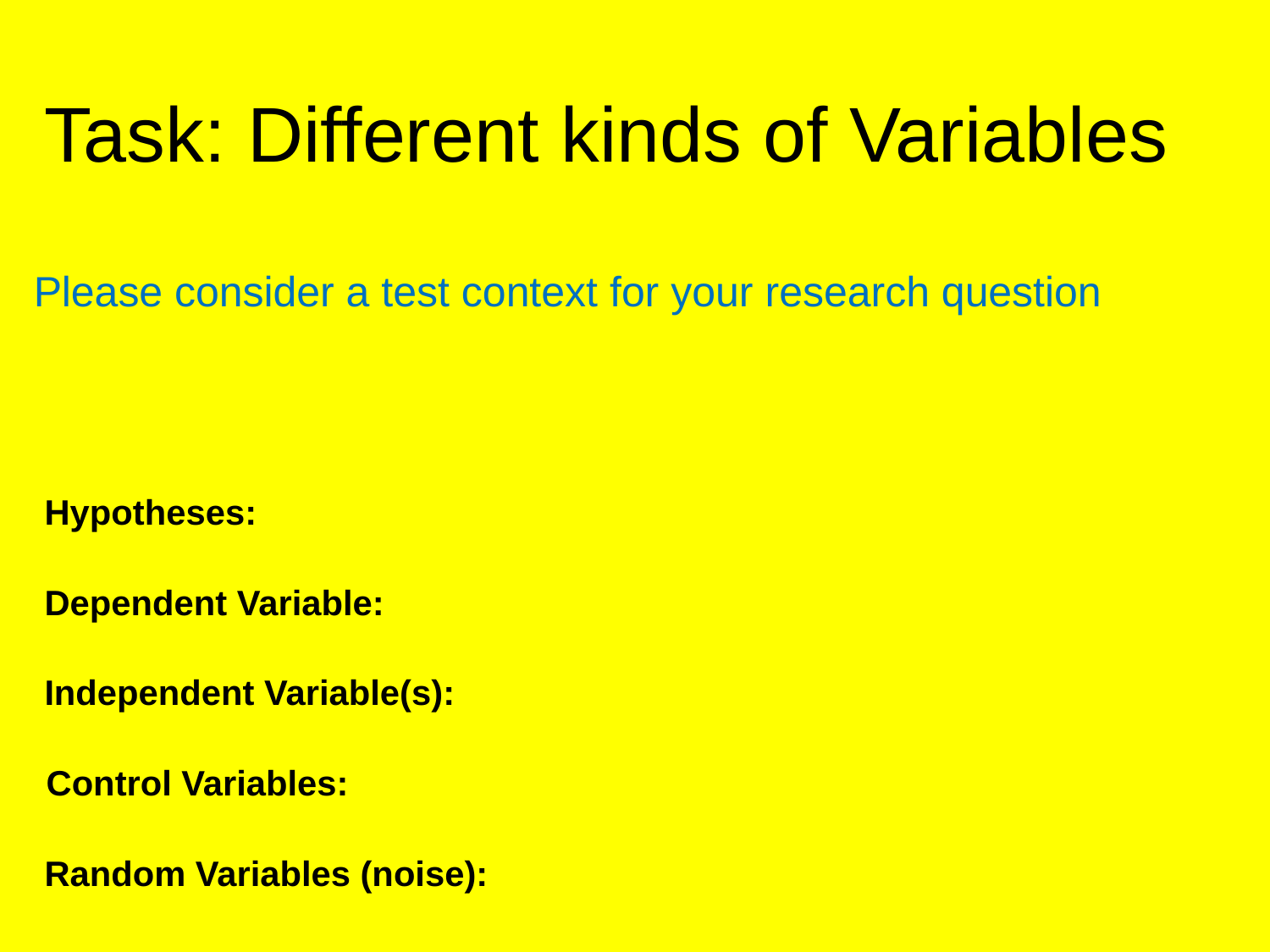

# Task: Different kinds of Variables
Please consider a test context for your research question

Hypotheses:

Dependent Variable:

Independent Variable(s):

Control Variables:

Random Variables (noise):